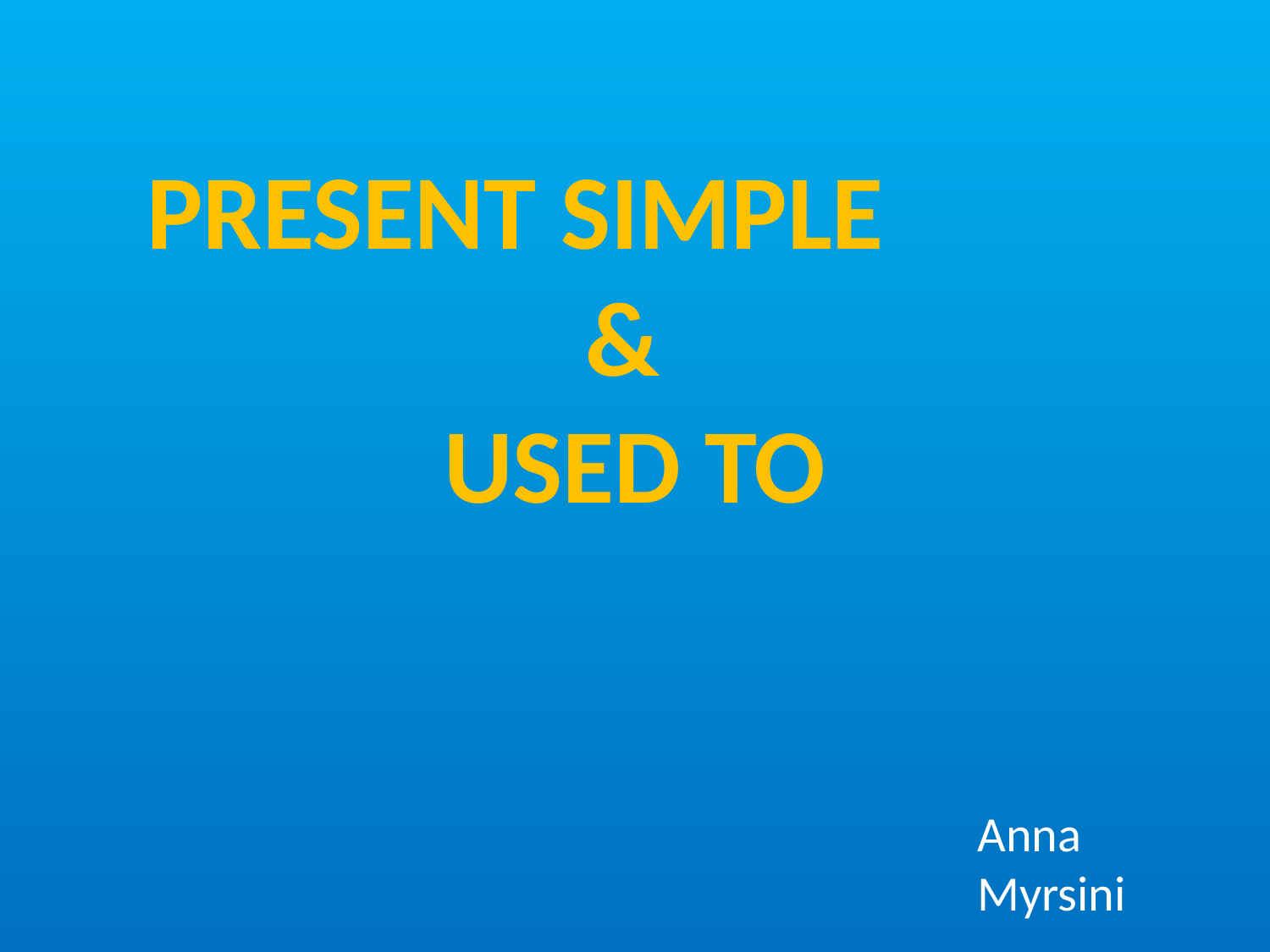

# PRESENT SIMPLE           & USED TO

Anna
Myrsini